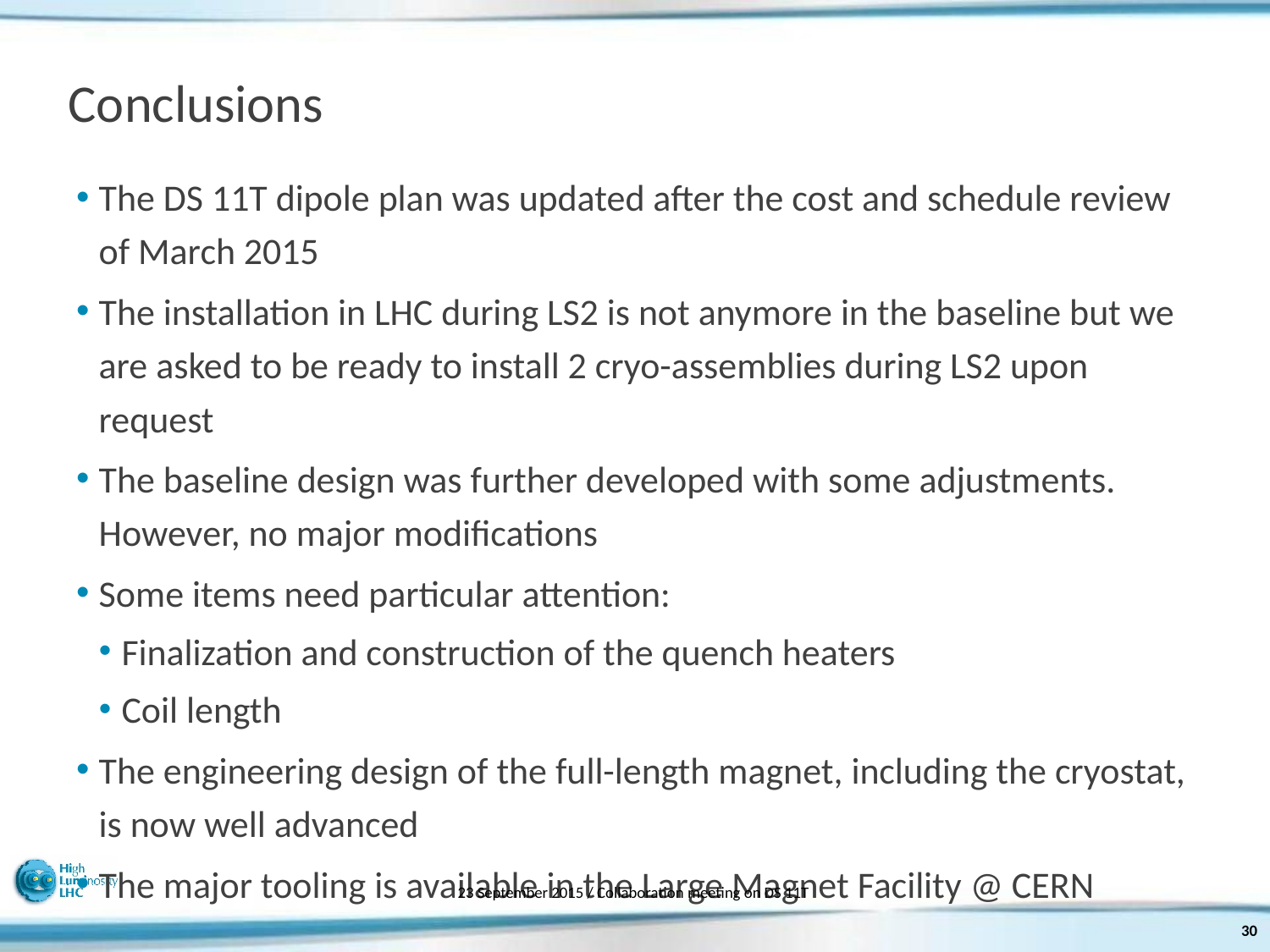

# Conclusions
The DS 11T dipole plan was updated after the cost and schedule review of March 2015
The installation in LHC during LS2 is not anymore in the baseline but we are asked to be ready to install 2 cryo-assemblies during LS2 upon request
The baseline design was further developed with some adjustments. However, no major modifications
Some items need particular attention:
Finalization and construction of the quench heaters
Coil length
The engineering design of the full-length magnet, including the cryostat, is now well advanced
The major tooling is available in the Large Magnet Facility @ CERN
23 September 2015 / Collaboration meeting on DS 11T

30